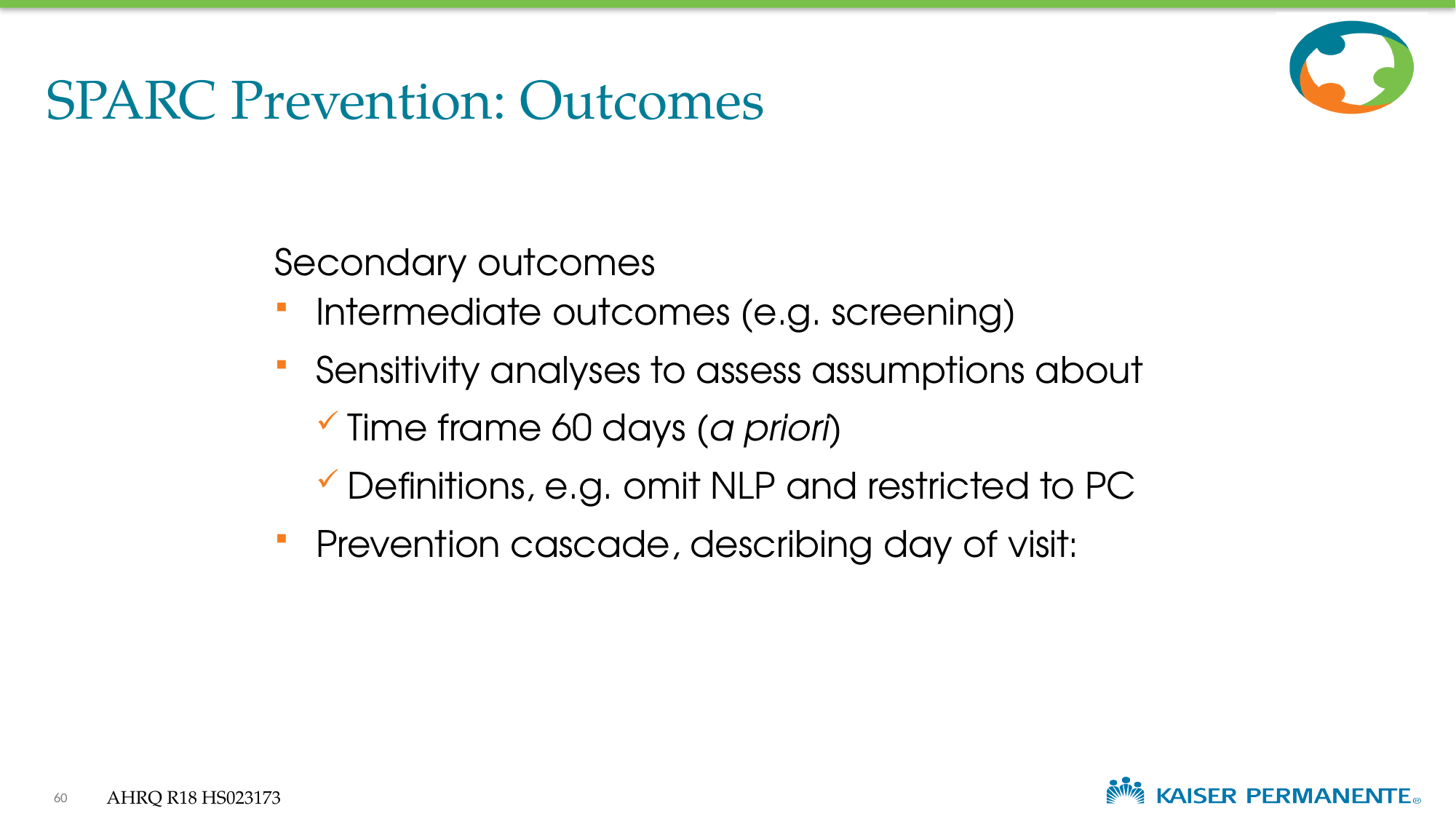

# SPARC Prevention: Outcomes

Secondary outcomes
Intermediate outcomes (e.g. screening)
Sensitivity analyses to assess assumptions about
Time frame 60 days (a priori)
Definitions, e.g. omit NLP and restricted to PC
Prevention cascade, describing day of visit:

60